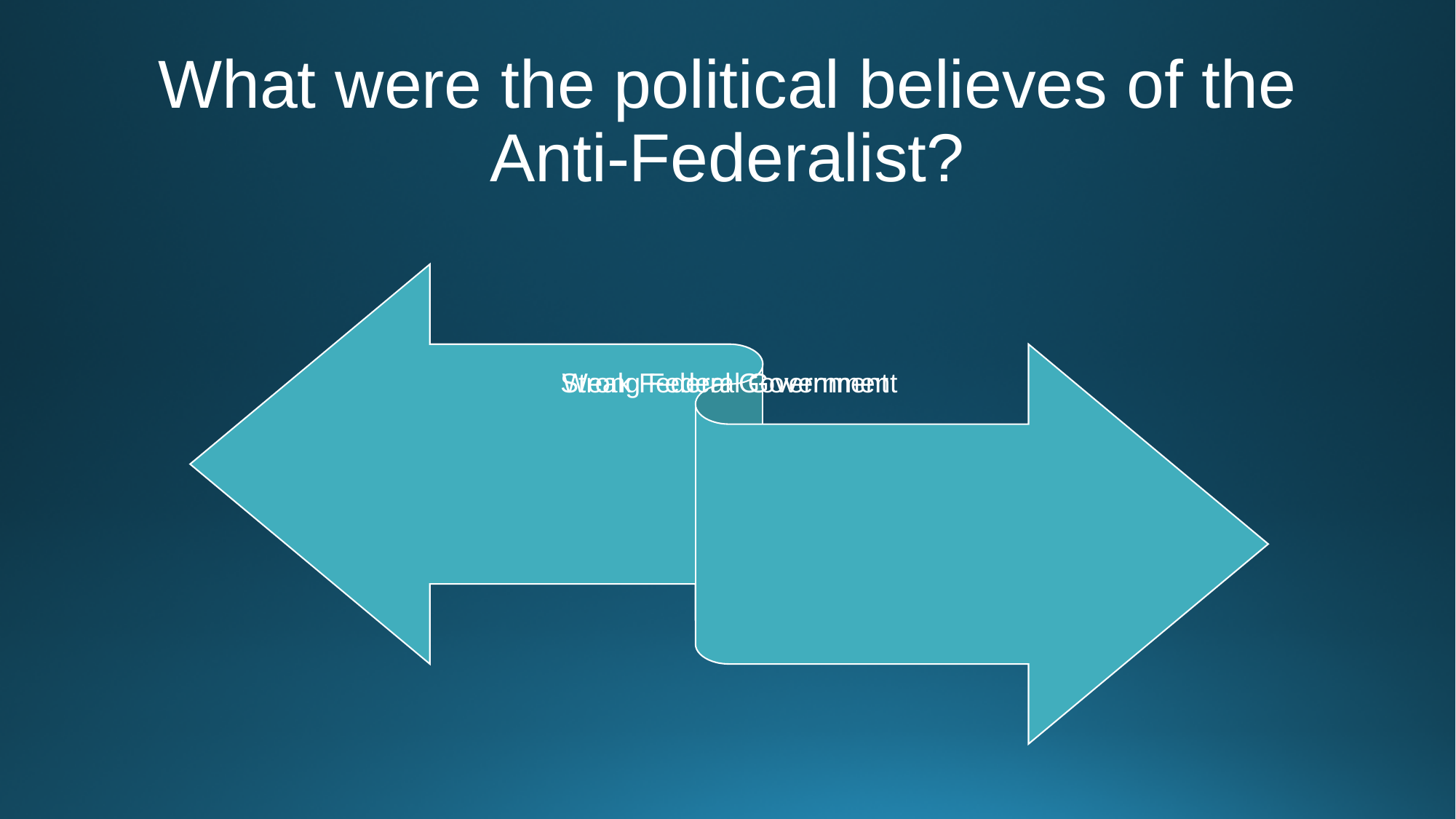

# What were the political believes of the Anti-Federalist?